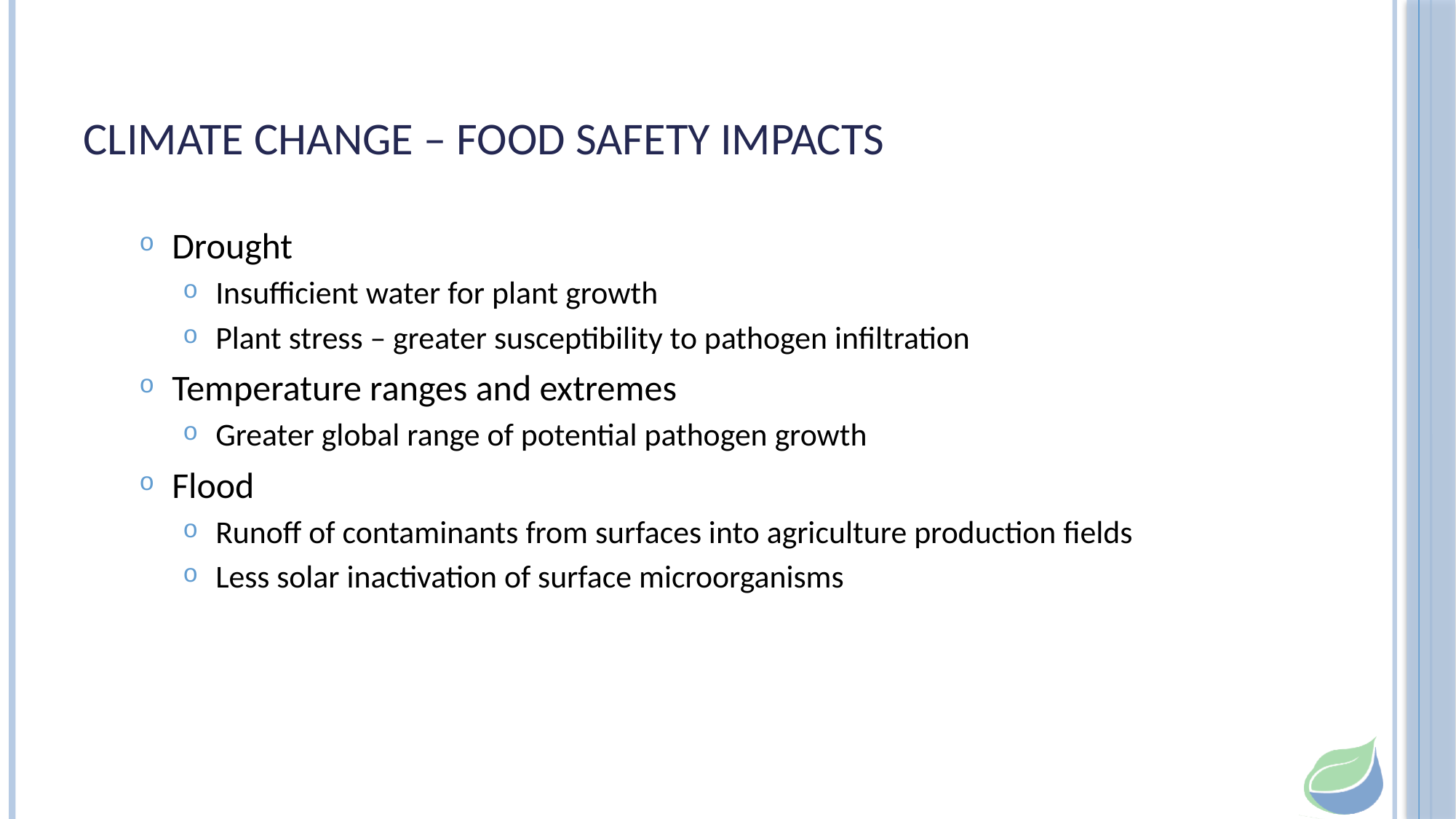

# Climate change – food safety impacts
Drought
Insufficient water for plant growth
Plant stress – greater susceptibility to pathogen infiltration
Temperature ranges and extremes
Greater global range of potential pathogen growth
Flood
Runoff of contaminants from surfaces into agriculture production fields
Less solar inactivation of surface microorganisms